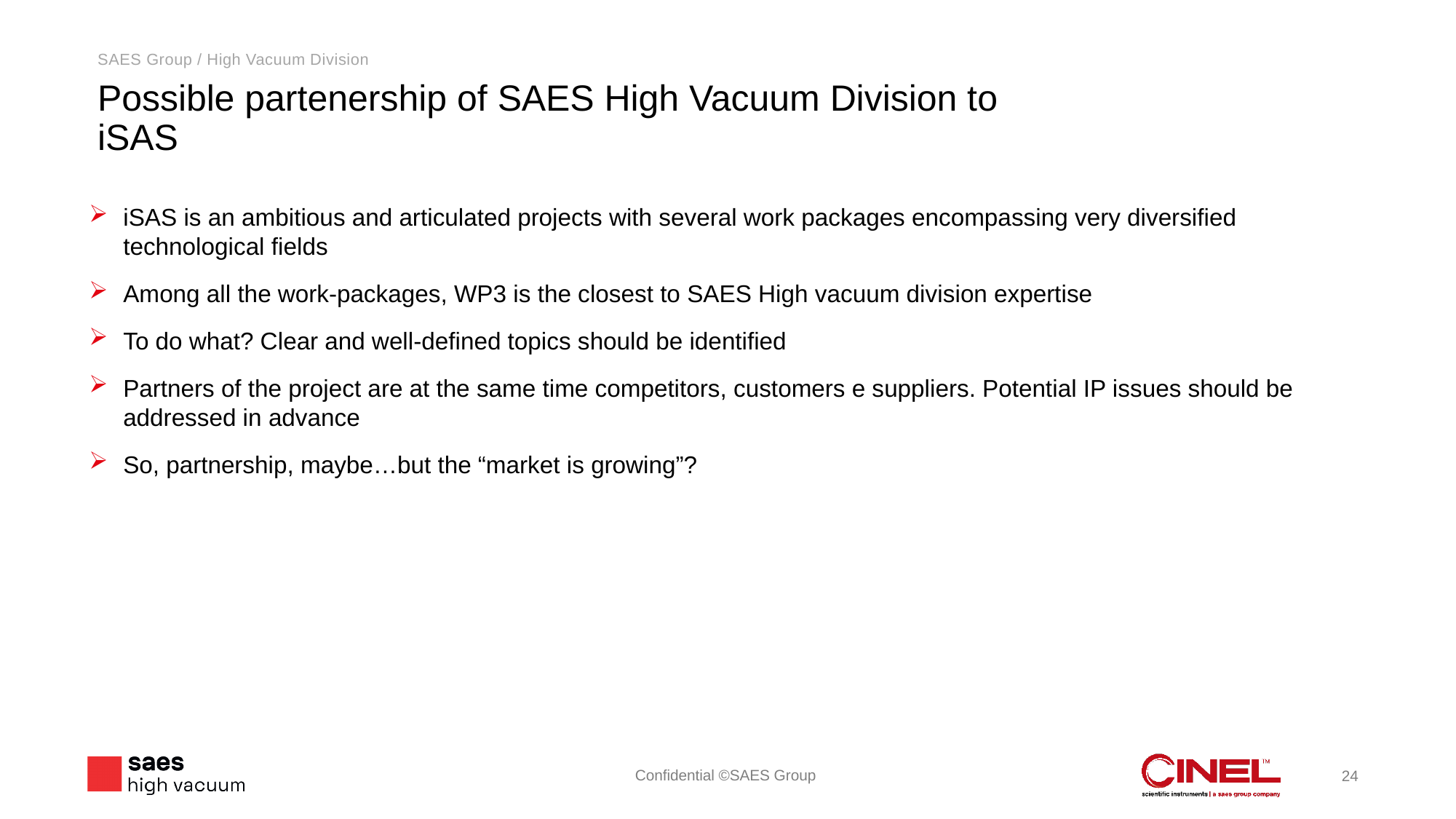

SAES Group / High Vacuum Division
# Possible partenership of SAES High Vacuum Division to iSAS
iSAS is an ambitious and articulated projects with several work packages encompassing very diversified technological fields
Among all the work-packages, WP3 is the closest to SAES High vacuum division expertise
To do what? Clear and well-defined topics should be identified
Partners of the project are at the same time competitors, customers e suppliers. Potential IP issues should be addressed in advance
So, partnership, maybe…but the “market is growing”?
Confidential ©SAES Group